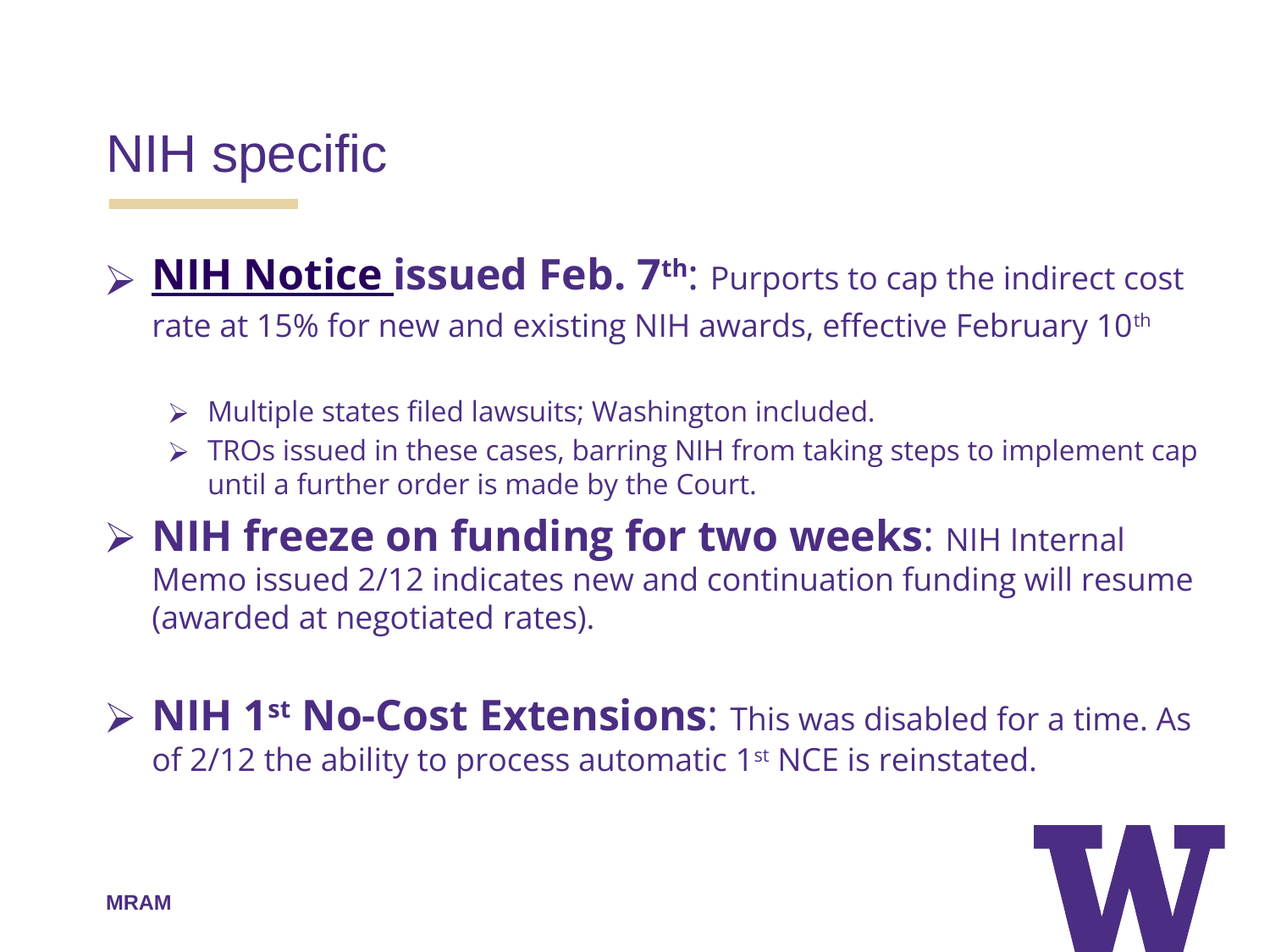

# NIH specific
NIH Notice issued Feb. 7th: Purports to cap the indirect cost rate at 15% for new and existing NIH awards, effective February 10th

Multiple states filed lawsuits; Washington included.
TROs issued in these cases, barring NIH from taking steps to implement cap until a further order is made by the Court.
NIH freeze on funding for two weeks: NIH Internal Memo issued 2/12 indicates new and continuation funding will resume (awarded at negotiated rates).

NIH 1st No-Cost Extensions: This was disabled for a time. As of 2/12 the ability to process automatic 1st NCE is reinstated.

MRAM